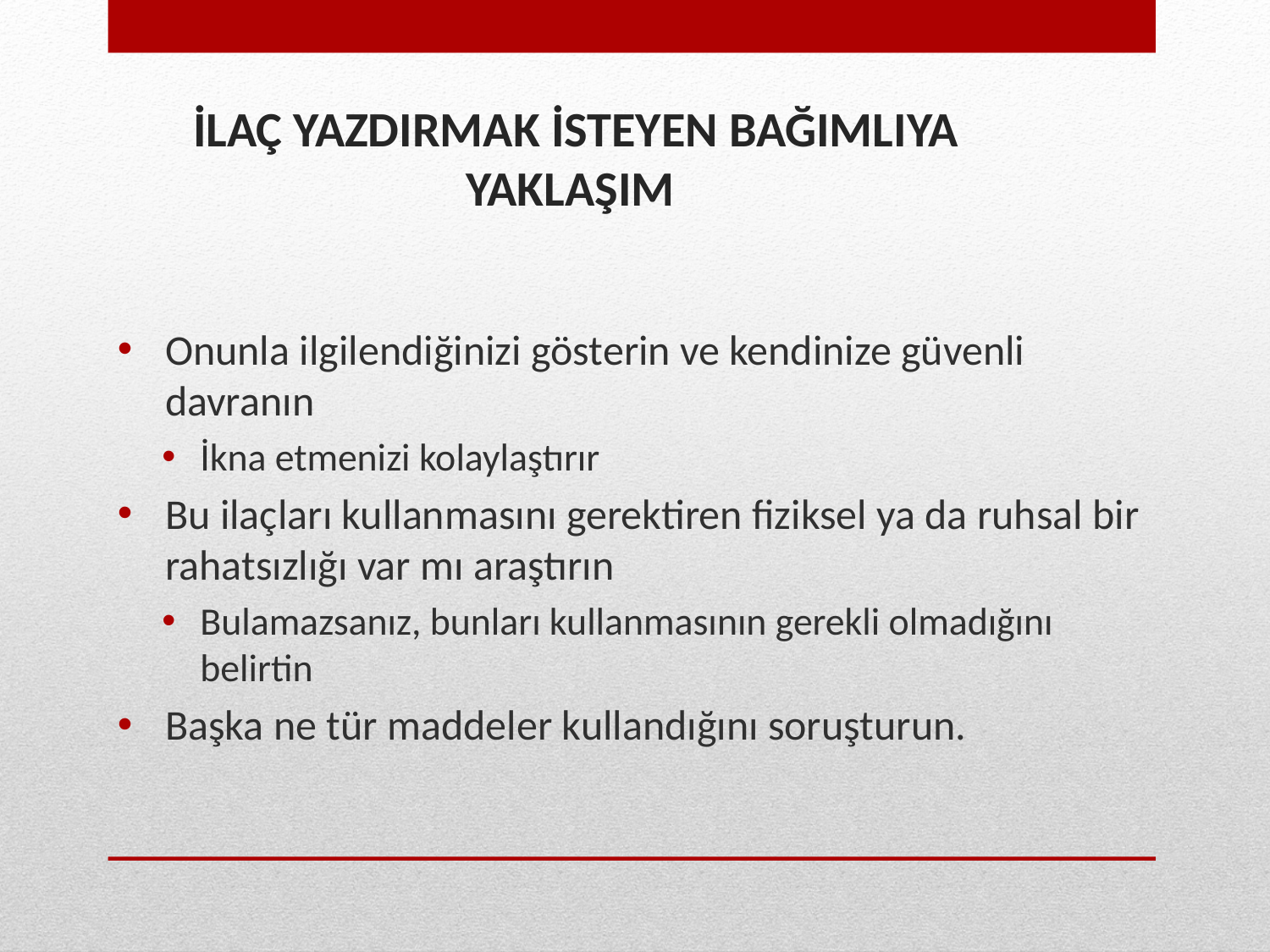

# İLAÇ YAZDIRMAK İSTEYEN BAĞIMLIYA YAKLAŞIM
Onunla ilgilendiğinizi gösterin ve kendinize güvenli davranın
İkna etmenizi kolaylaştırır
Bu ilaçları kullanmasını gerektiren fiziksel ya da ruhsal bir rahatsızlığı var mı araştırın
Bulamazsanız, bunları kullanmasının gerekli olmadığını belirtin
Başka ne tür maddeler kullandığını soruşturun.